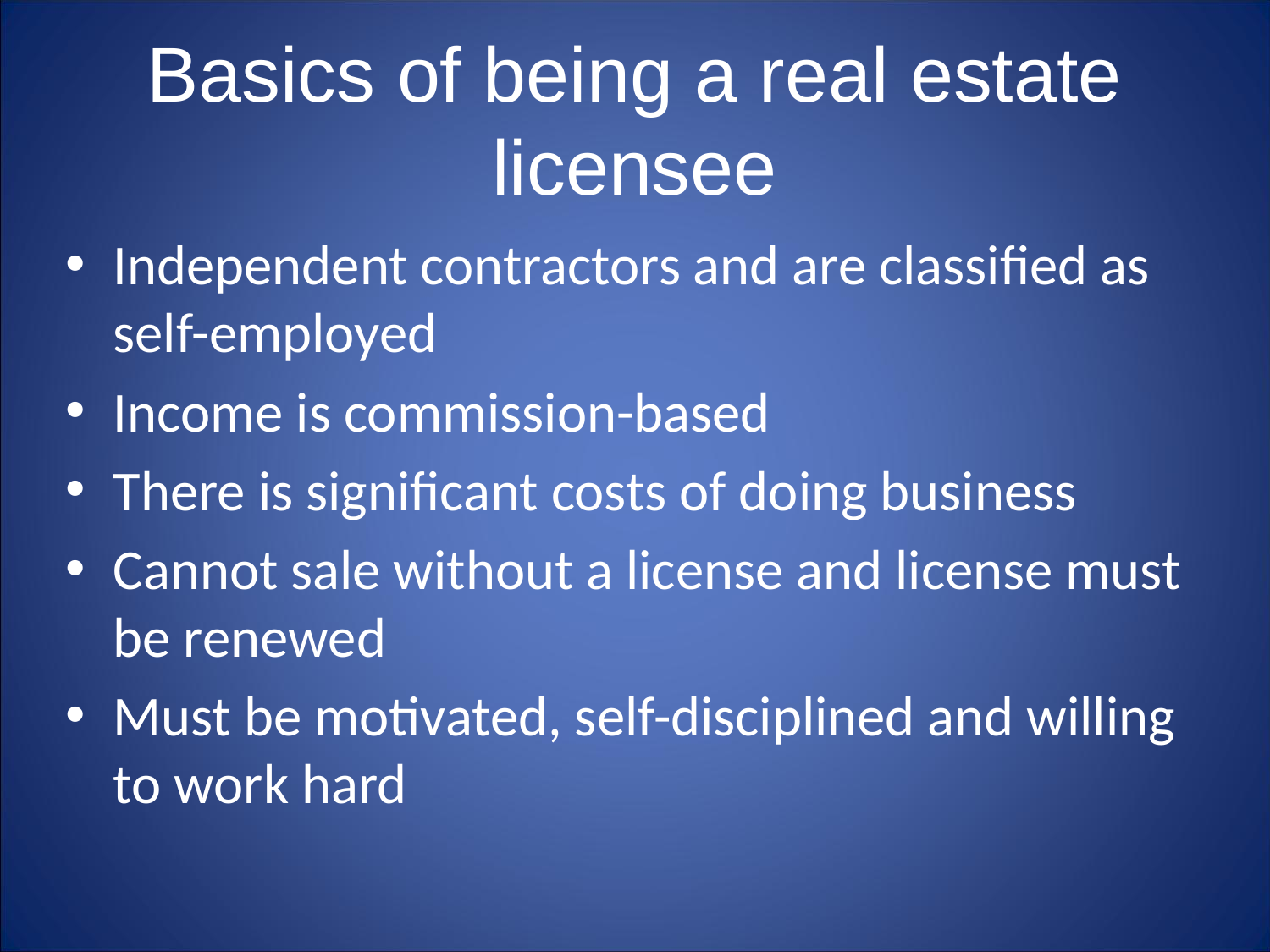

# Basics of being a real estate licensee
Independent contractors and are classified as self-employed
Income is commission-based
There is significant costs of doing business
Cannot sale without a license and license must be renewed
Must be motivated, self-disciplined and willing to work hard